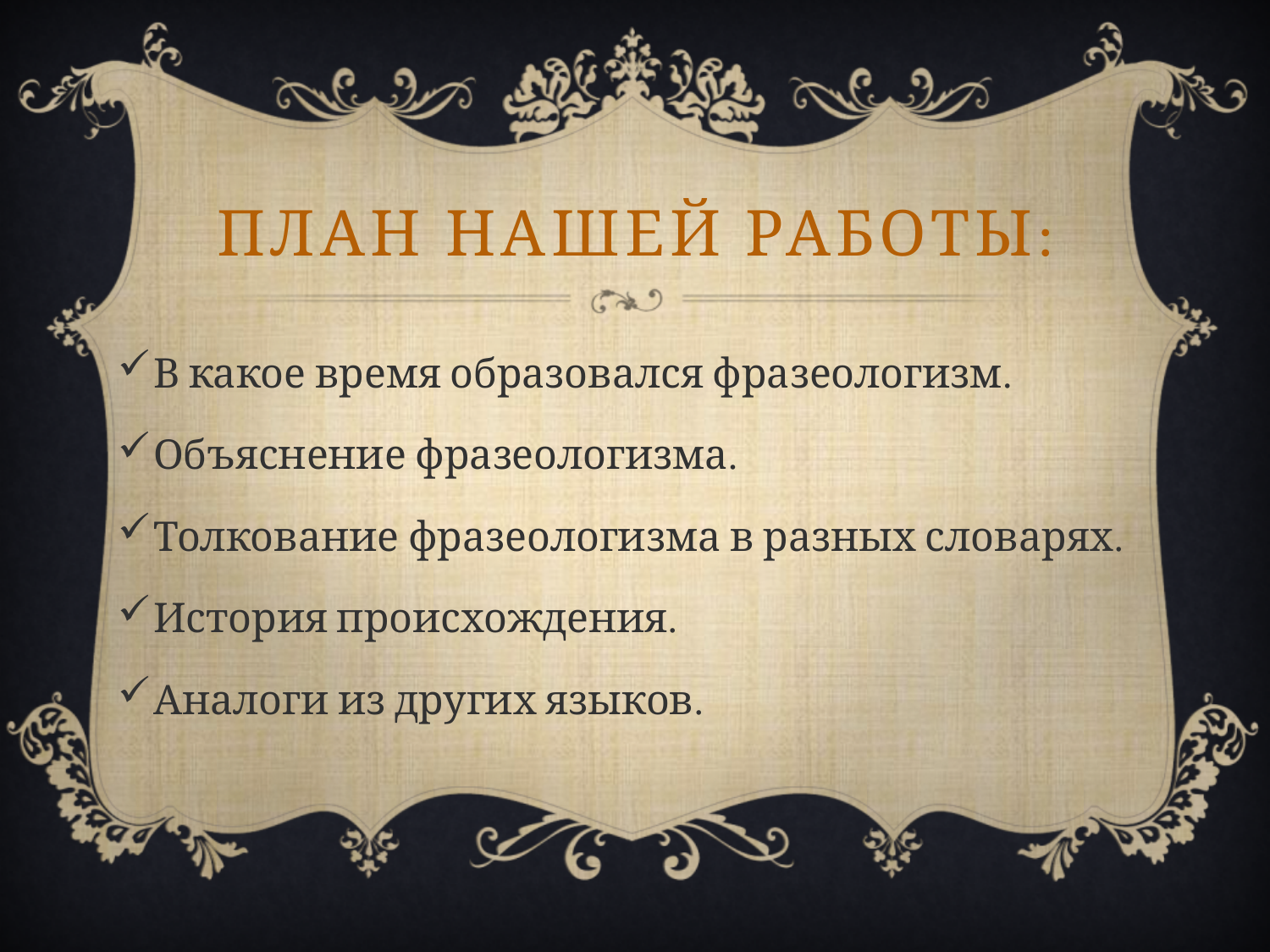

# План нашей работы:
В какое время образовался фразеологизм.
Объяснение фразеологизма.
Толкование фразеологизма в разных словарях.
История происхождения.
Аналоги из других языков.